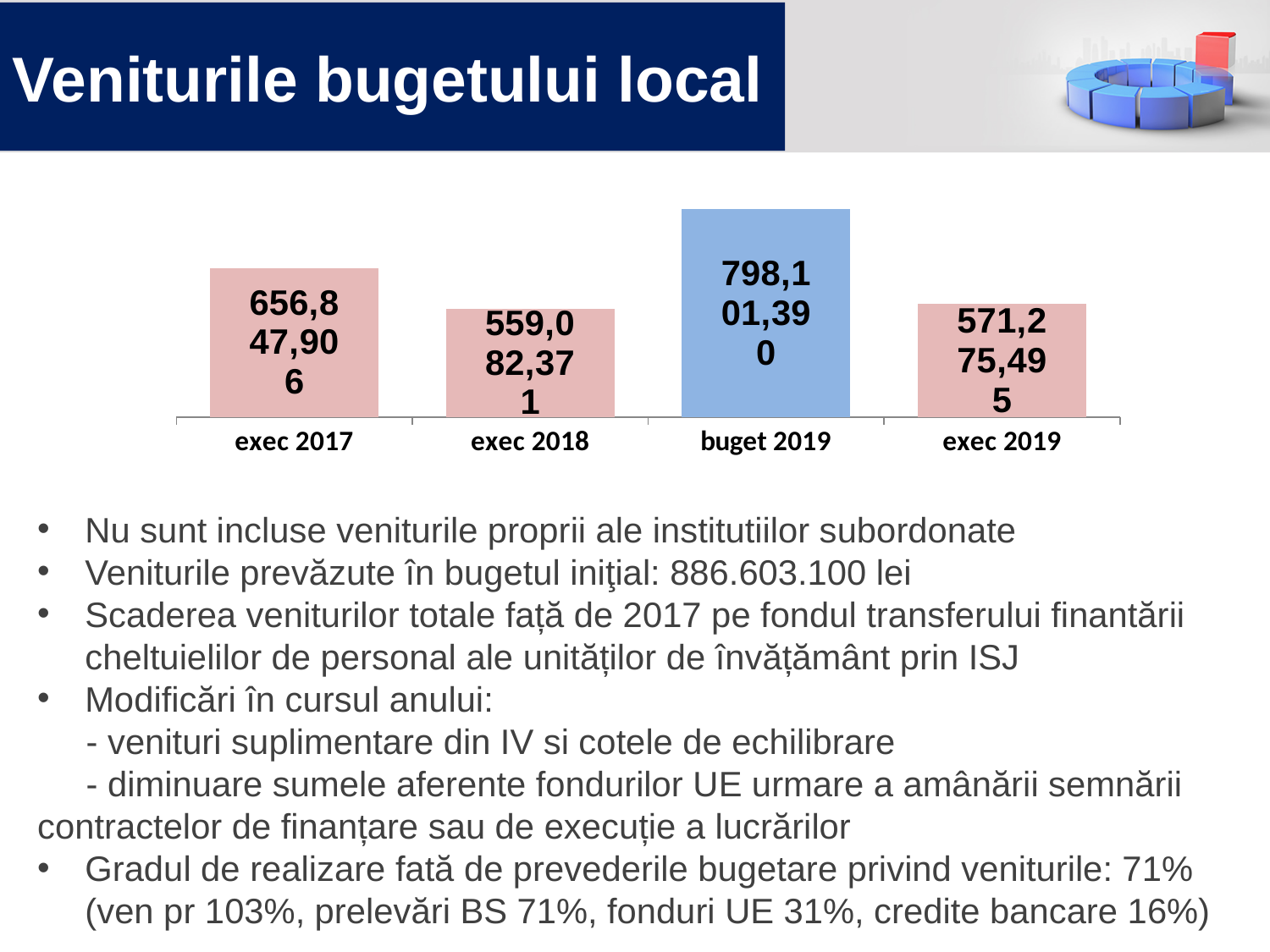

# Veniturile bugetului local

### Chart

| Category |  |
|---|---|
| exec 2017 | 656847906.0 |
| exec 2018 | 559082370.78 |
| buget 2019 | 798101390.0 |
| exec 2019 | 571275495.4 |
Nu sunt incluse veniturile proprii ale institutiilor subordonate
Veniturile prevăzute în bugetul iniţial: 886.603.100 lei
Scaderea veniturilor totale față de 2017 pe fondul transferului finantării      cheltuielilor de personal ale unităților de învățământ prin ISJ
Modificări în cursul anului:
     - venituri suplimentare din IV si cotele de echilibrare
     - diminuare sumele aferente fondurilor UE urmare a amânării semnării     contractelor de finanțare sau de execuție a lucrărilor
Gradul de realizare fată de prevederile bugetare privind veniturile: 71%     (ven pr 103%, prelevări BS 71%, fonduri UE 31%, credite bancare 16%)